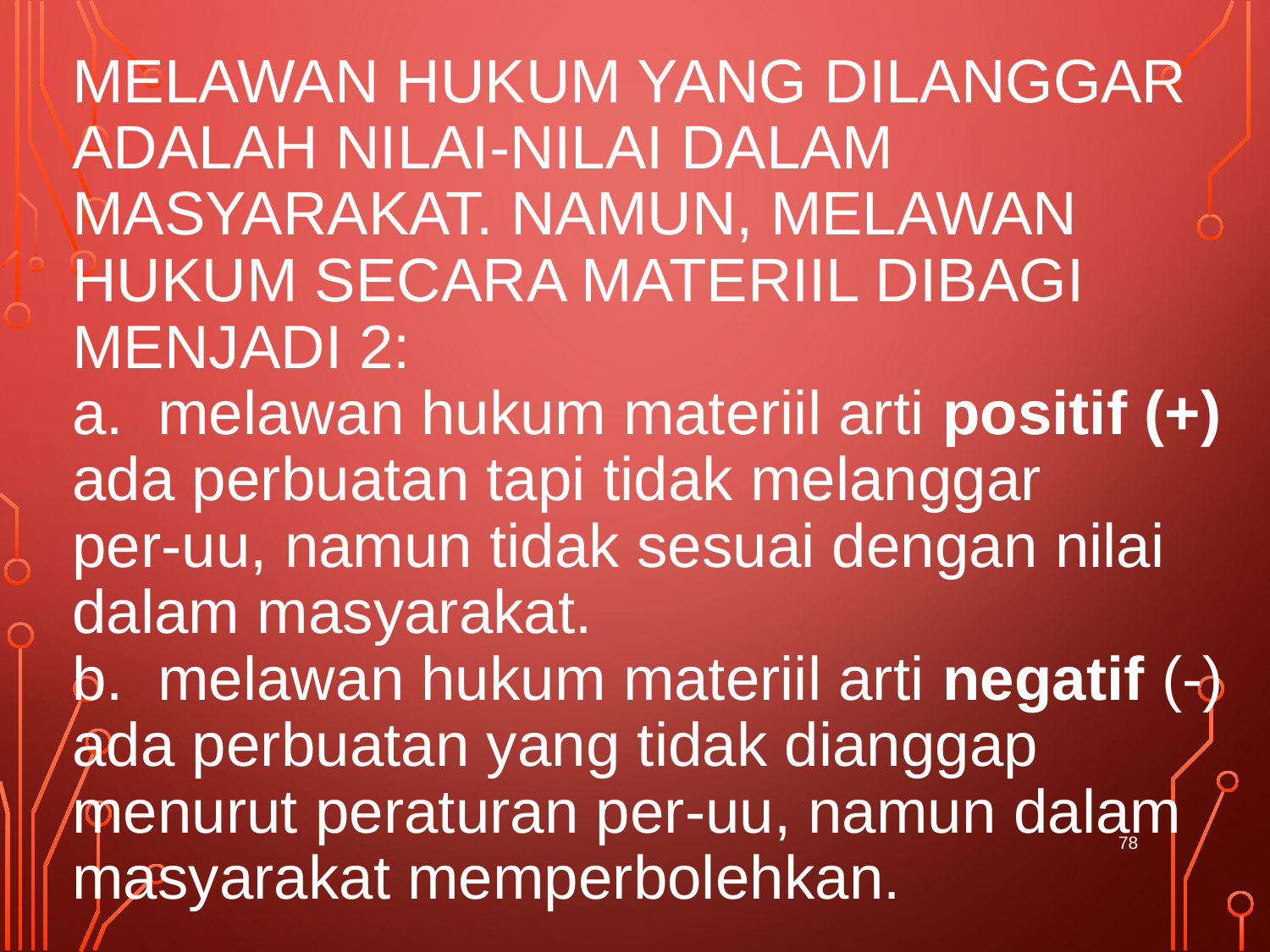

# melawan hukum yang dilanggar adalah nilai-nilai dalam masyarakat. Namun, melawan hukum secara materiil dibagi menjadi 2: a.  melawan hukum materiil arti positif (+) ada perbuatan tapi tidak melanggar per-uu, namun tidak sesuai dengan nilai dalam masyarakat. b.  melawan hukum materiil arti negatif (-) ada perbuatan yang tidak dianggap menurut peraturan per-uu, namun dalam masyarakat memperbolehkan.
78